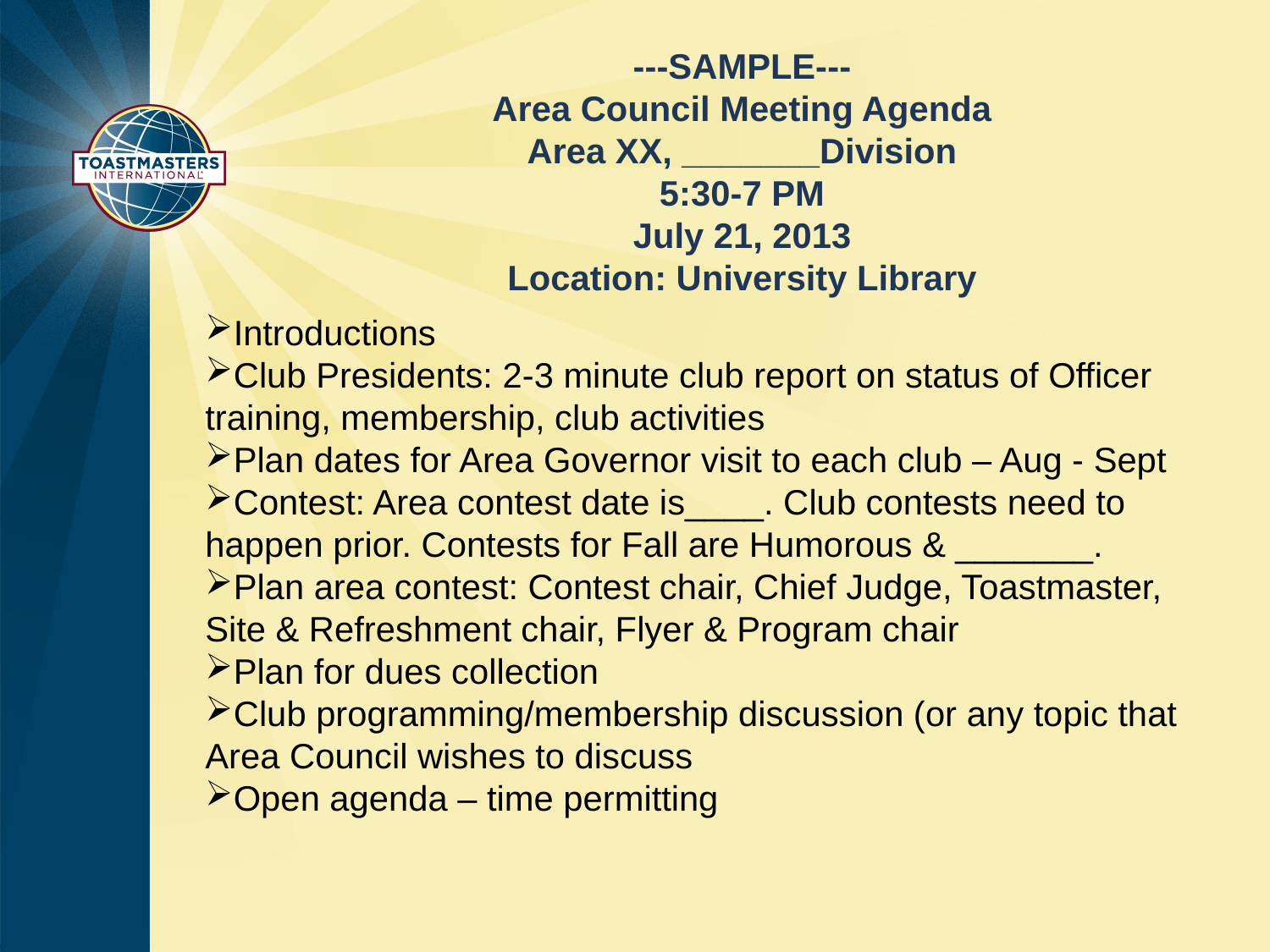

# ---SAMPLE--- Area Council Meeting Agenda Area XX, _______Division 5:30-7 PM July 21, 2013 Location: University Library
Introductions
Club Presidents: 2-3 minute club report on status of Officer training, membership, club activities
Plan dates for Area Governor visit to each club – Aug - Sept
Contest: Area contest date is____. Club contests need to happen prior. Contests for Fall are Humorous & _______.
Plan area contest: Contest chair, Chief Judge, Toastmaster, Site & Refreshment chair, Flyer & Program chair
Plan for dues collection
Club programming/membership discussion (or any topic that Area Council wishes to discuss
Open agenda – time permitting